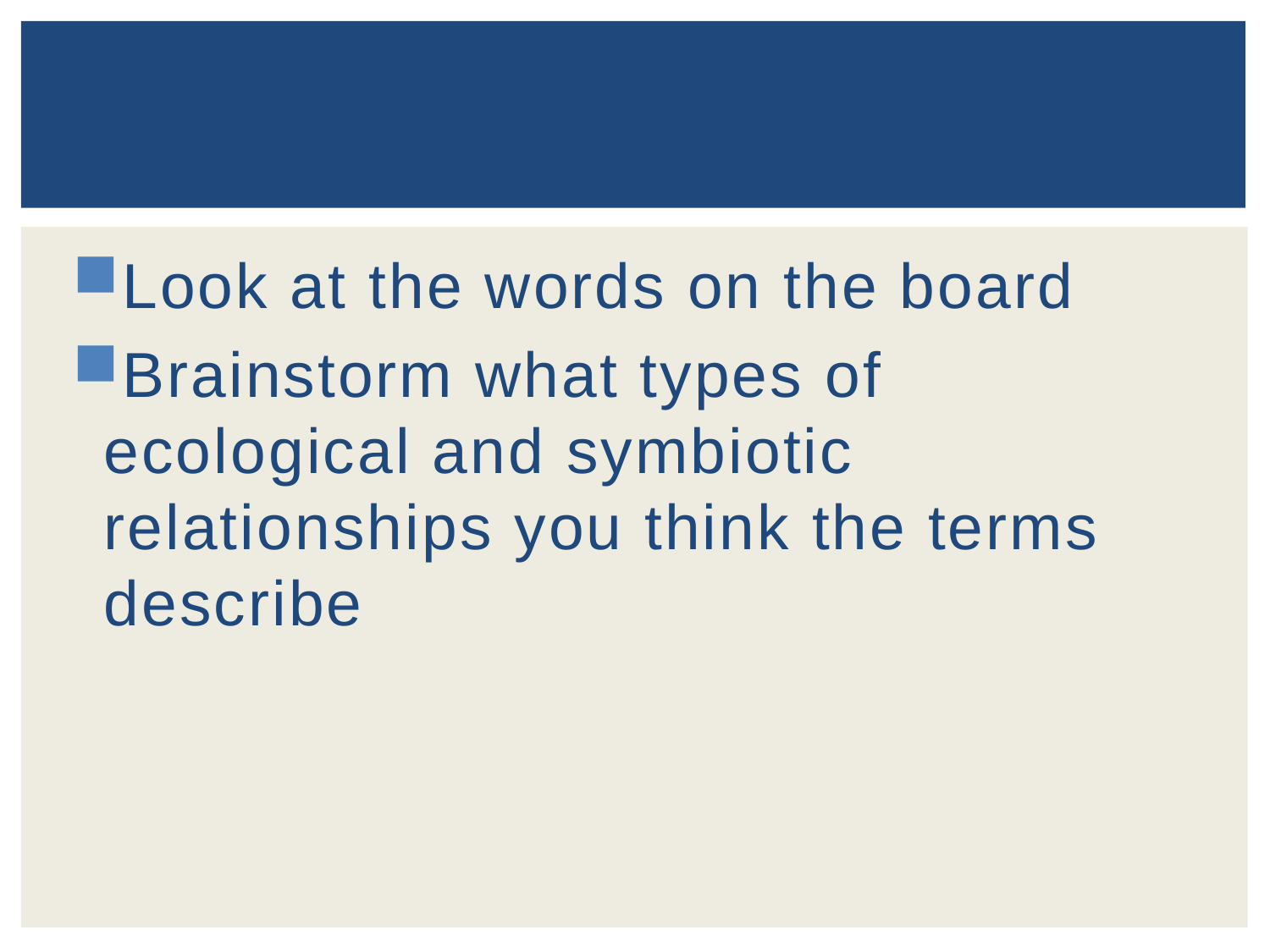

#
Look at the words on the board
Brainstorm what types of ecological and symbiotic relationships you think the terms describe